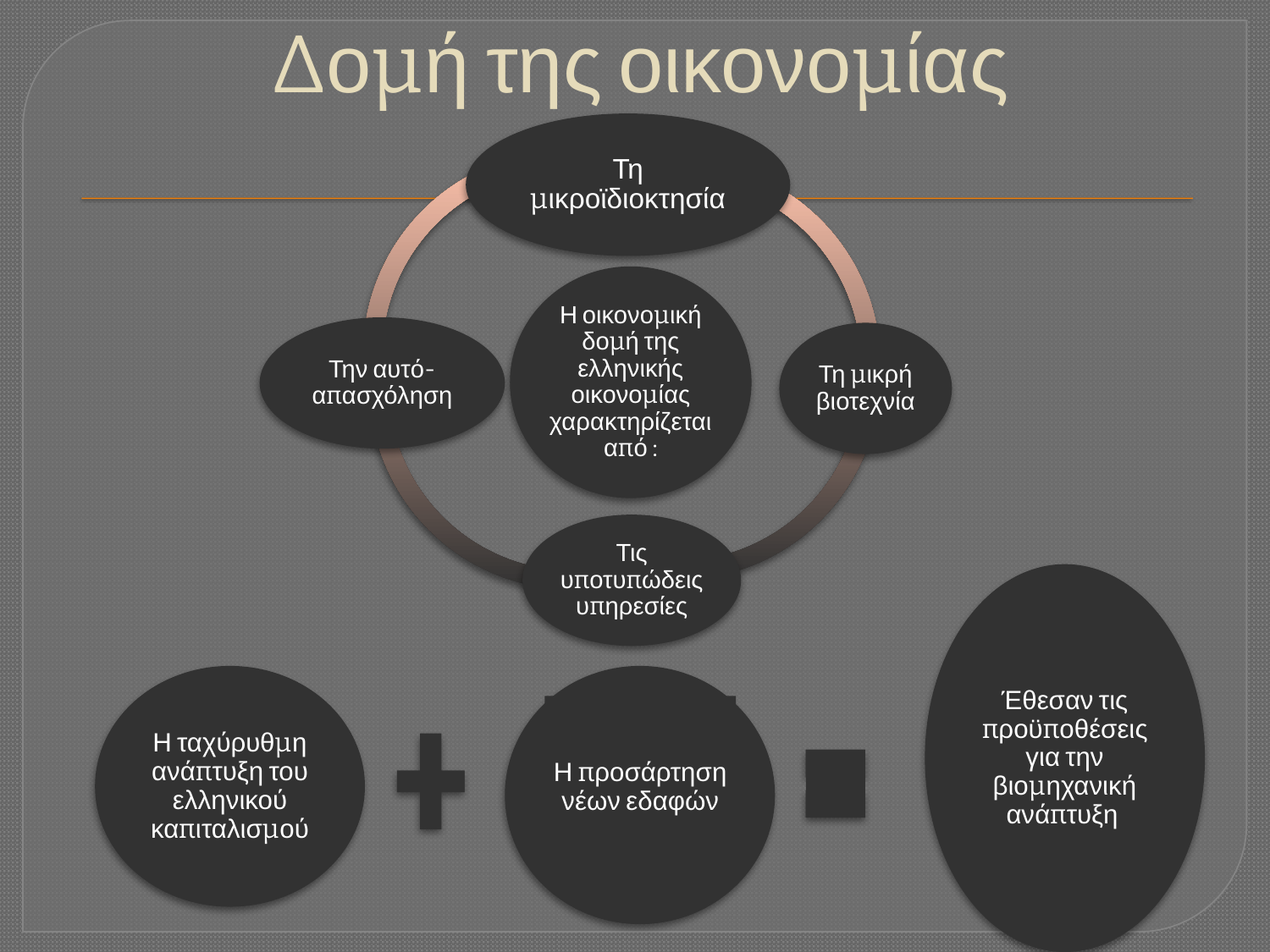

# Δομή της οικονομίας
Η οικονομική δομή της ελληνικής οικονομίας χαρακτηρίζεται από :
Τη μικροϊδιοκτησία
Τη μικρή βιοτεχνία
Τις υποτυπώδεις υπηρεσίες
Την αυτό-απασχόληση

Έθεσαν τις προϋποθέσεις για την βιομηχανική ανάπτυξη

Η ταχύρυθμη ανάπτυξη του ελληνικού καπιταλισμού

Η προσάρτηση νέων εδαφών